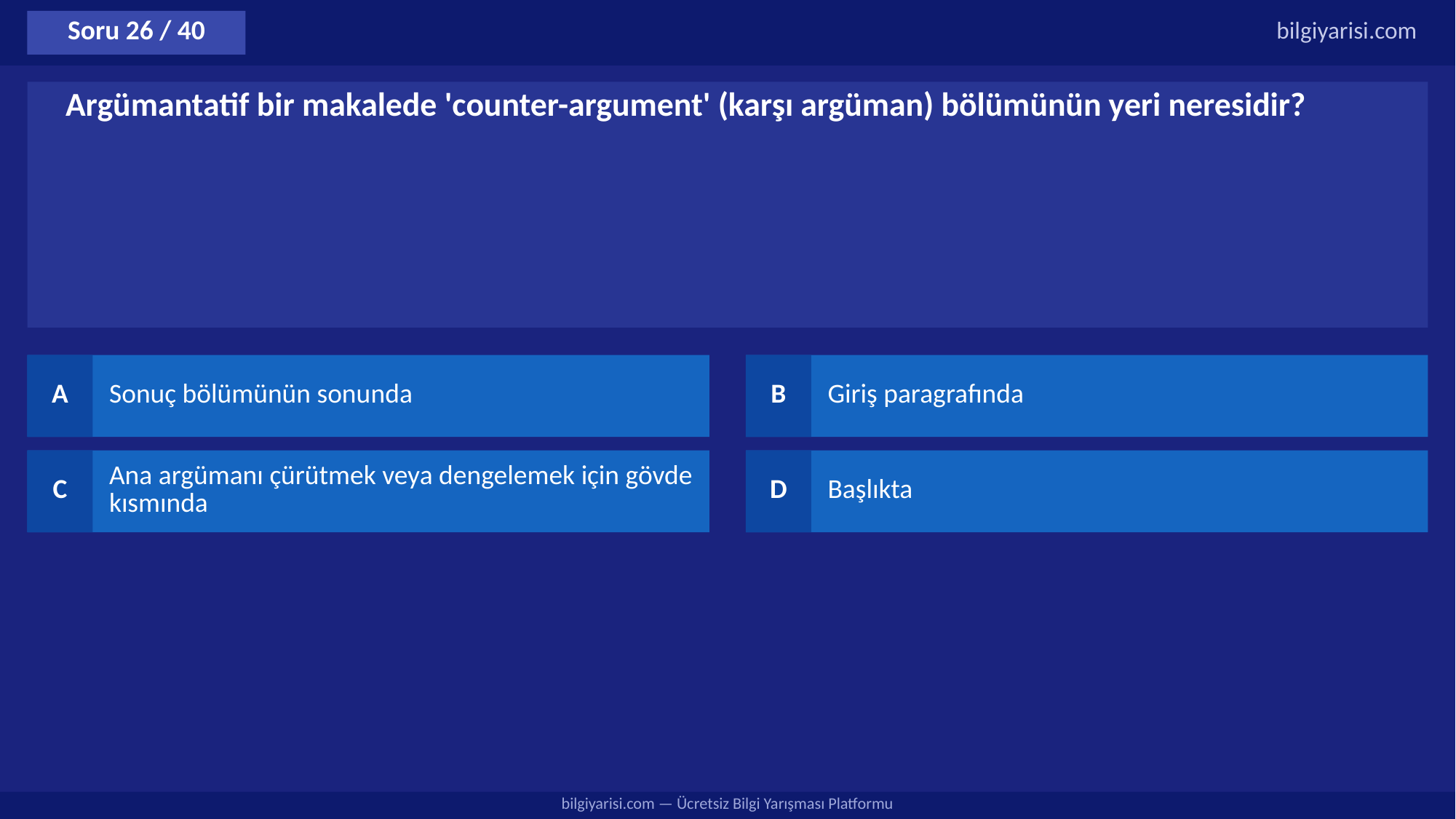

Soru 26 / 40
bilgiyarisi.com

Argümantatif bir makalede 'counter-argument' (karşı argüman) bölümünün yeri neresidir?

A
Sonuç bölümünün sonunda

B
Giriş paragrafında

C
Ana argümanı çürütmek veya dengelemek için gövde kısmında

D
Başlıkta
bilgiyarisi.com — Ücretsiz Bilgi Yarışması Platformu